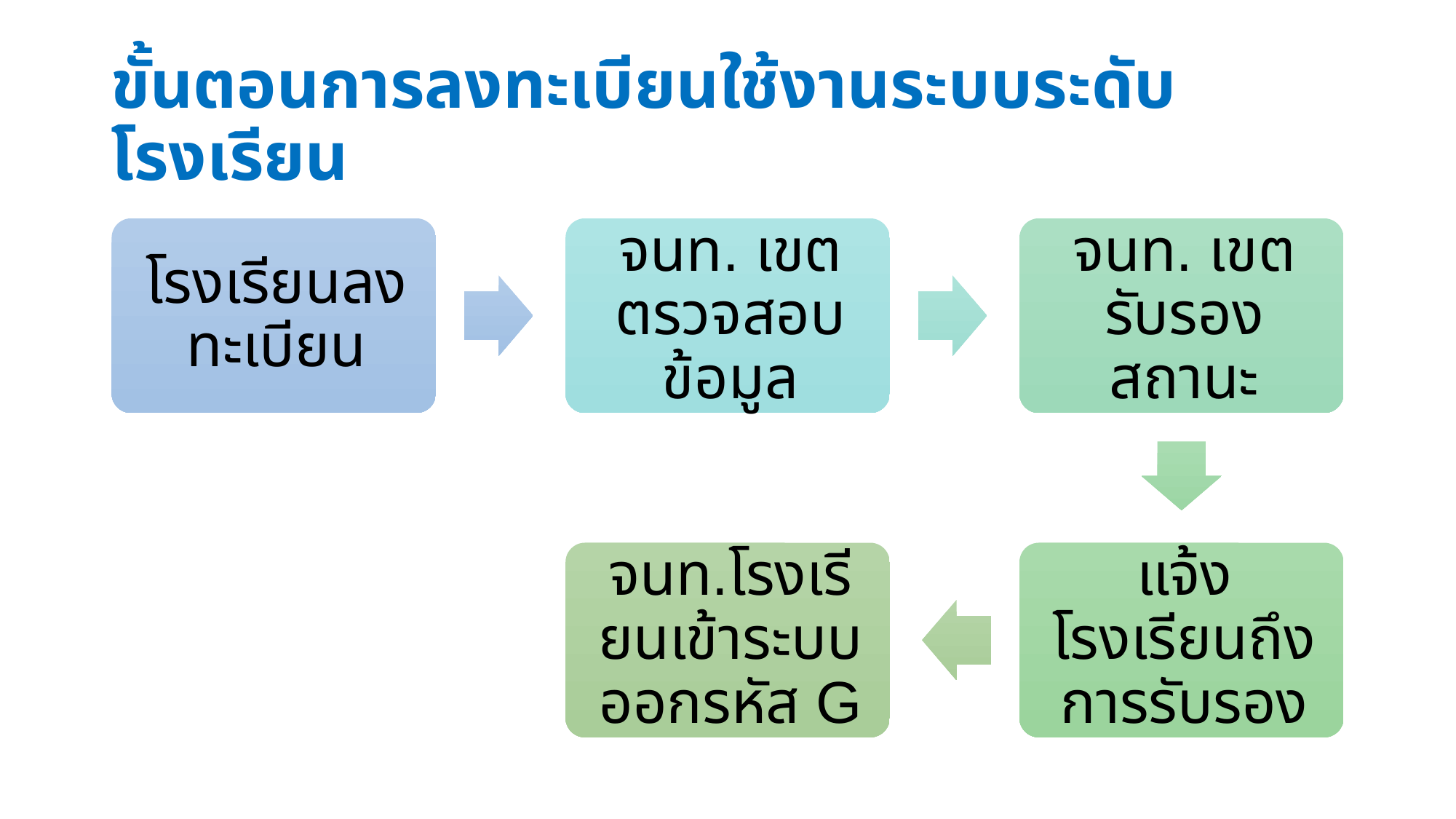

# ขั้นตอนการลงทะเบียนใช้งานระบบระดับโรงเรียน
โรงเรียนลงทะเบียน

จนท. เขตตรวจสอบข้อมูล

จนท. เขตรับรองสถานะ

แจ้งโรงเรียนถึงการรับรอง

จนท.โรงเรียนเข้าระบบออกรหัส G